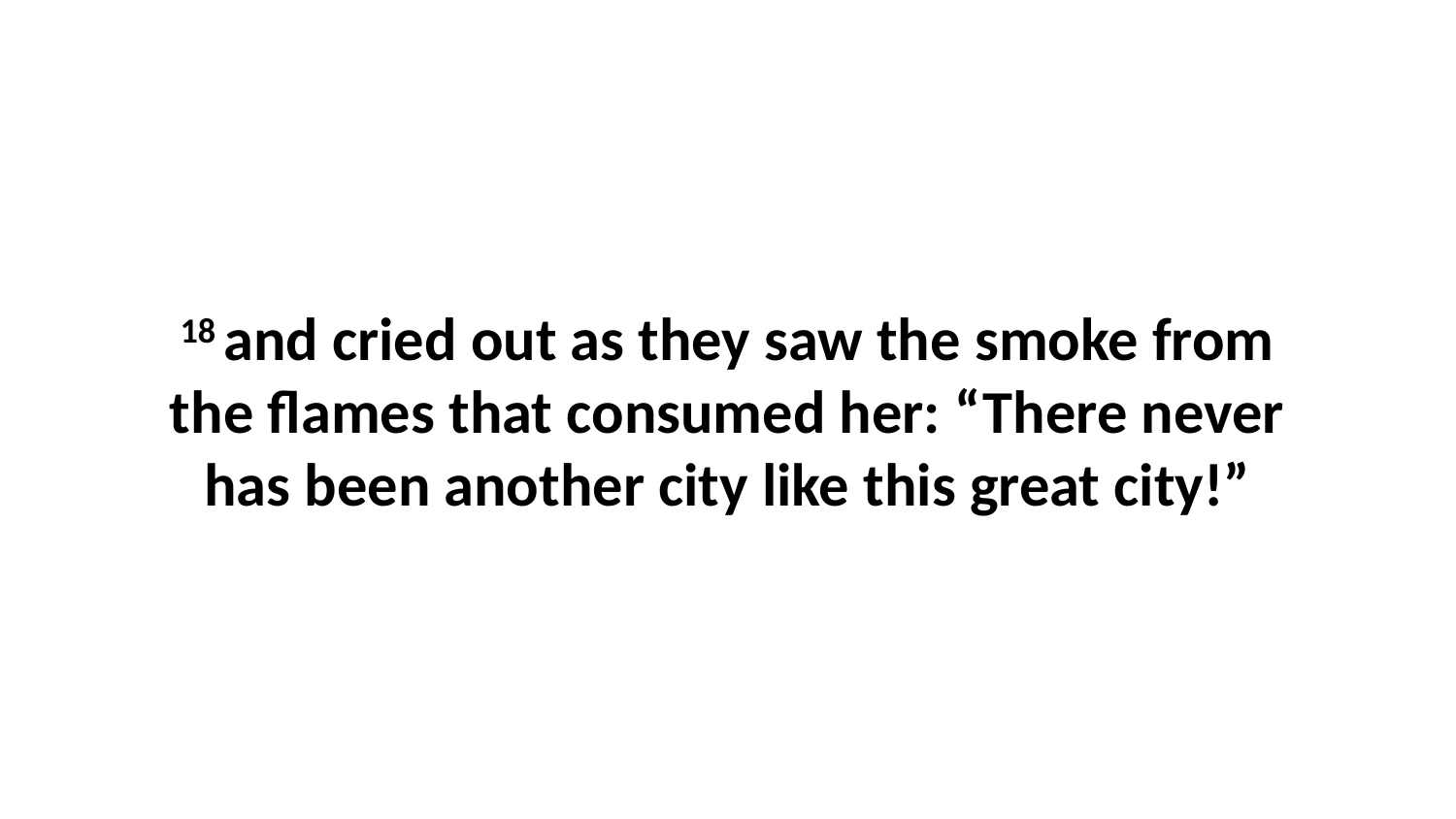

18 and cried out as they saw the smoke from the flames that consumed her: “There never has been another city like this great city!”